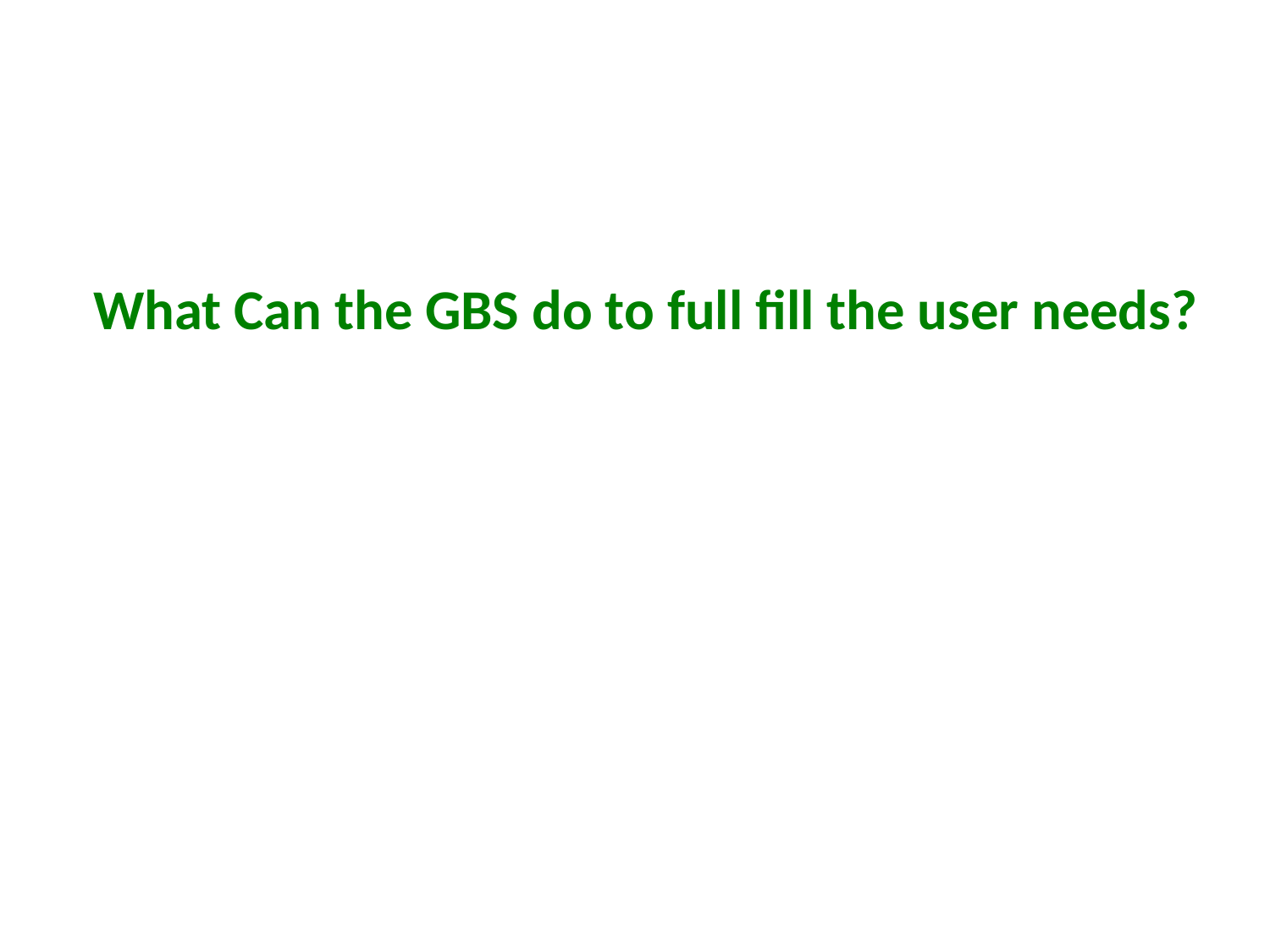

# What Can the GBS do to full fill the user needs?